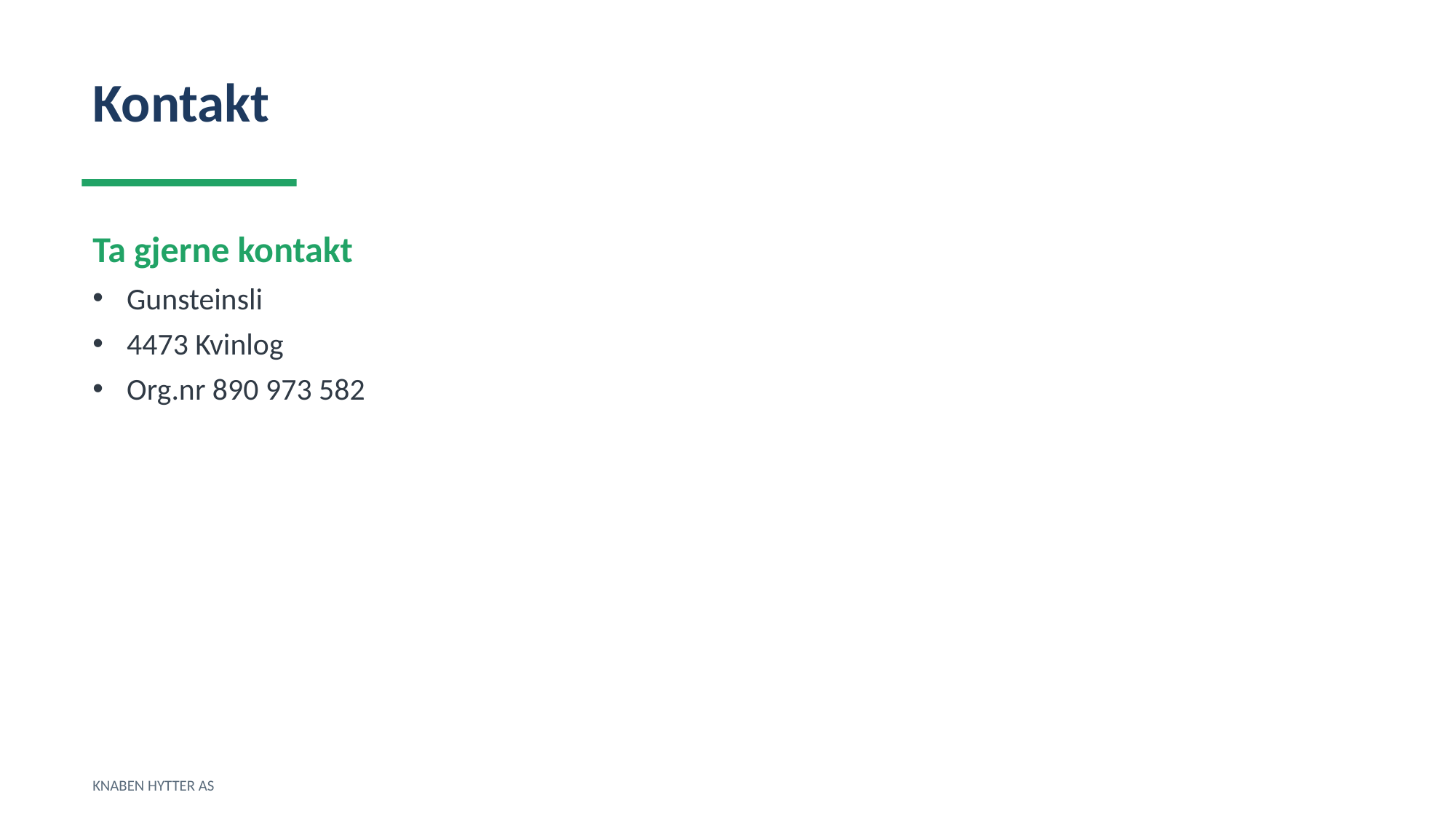

Kontakt

Ta gjerne kontakt
Gunsteinsli
4473 Kvinlog
Org.nr 890 973 582
KNABEN HYTTER AS